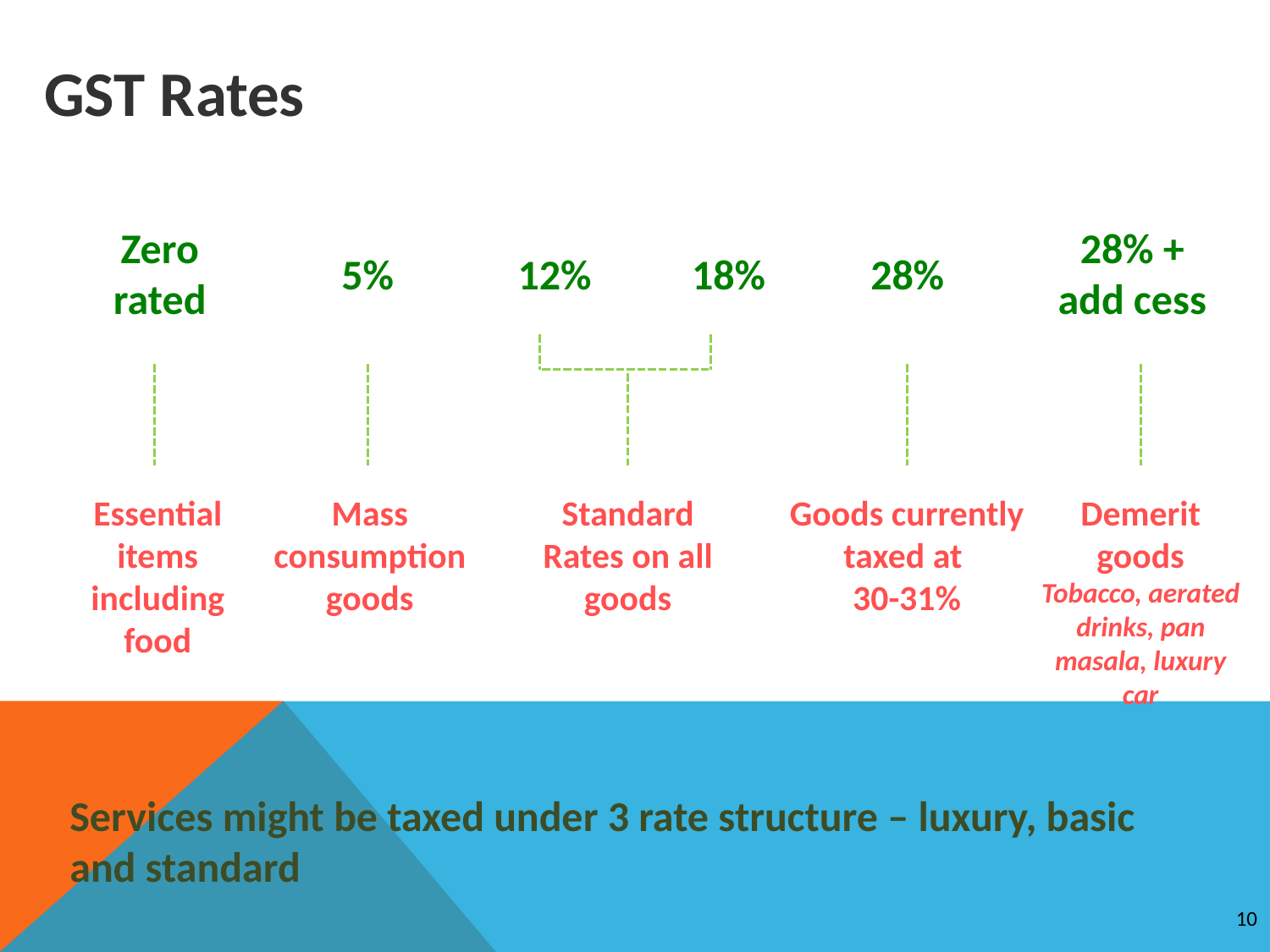

GST Rates
Zero rated
28% + add cess
5%
12%
18%
28%
Essential items including food
Mass consumption goods
Standard Rates on all goods
Goods currently taxed at
30-31%
Demerit goods
Tobacco, aerated drinks, pan masala, luxury car
Services might be taxed under 3 rate structure – luxury, basic and standard